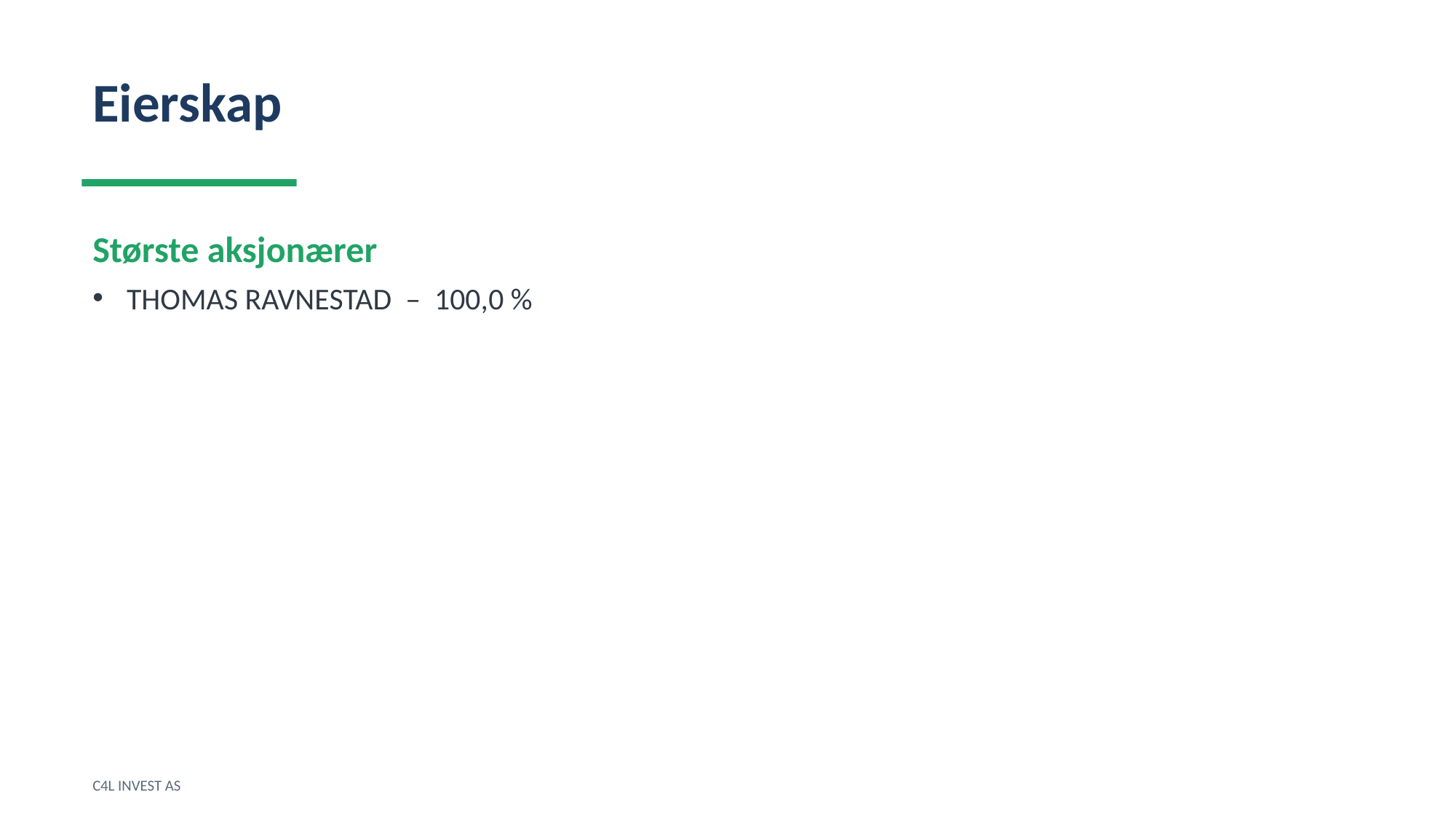

Eierskap

Største aksjonærer
THOMAS RAVNESTAD  –  100,0 %
C4L INVEST AS